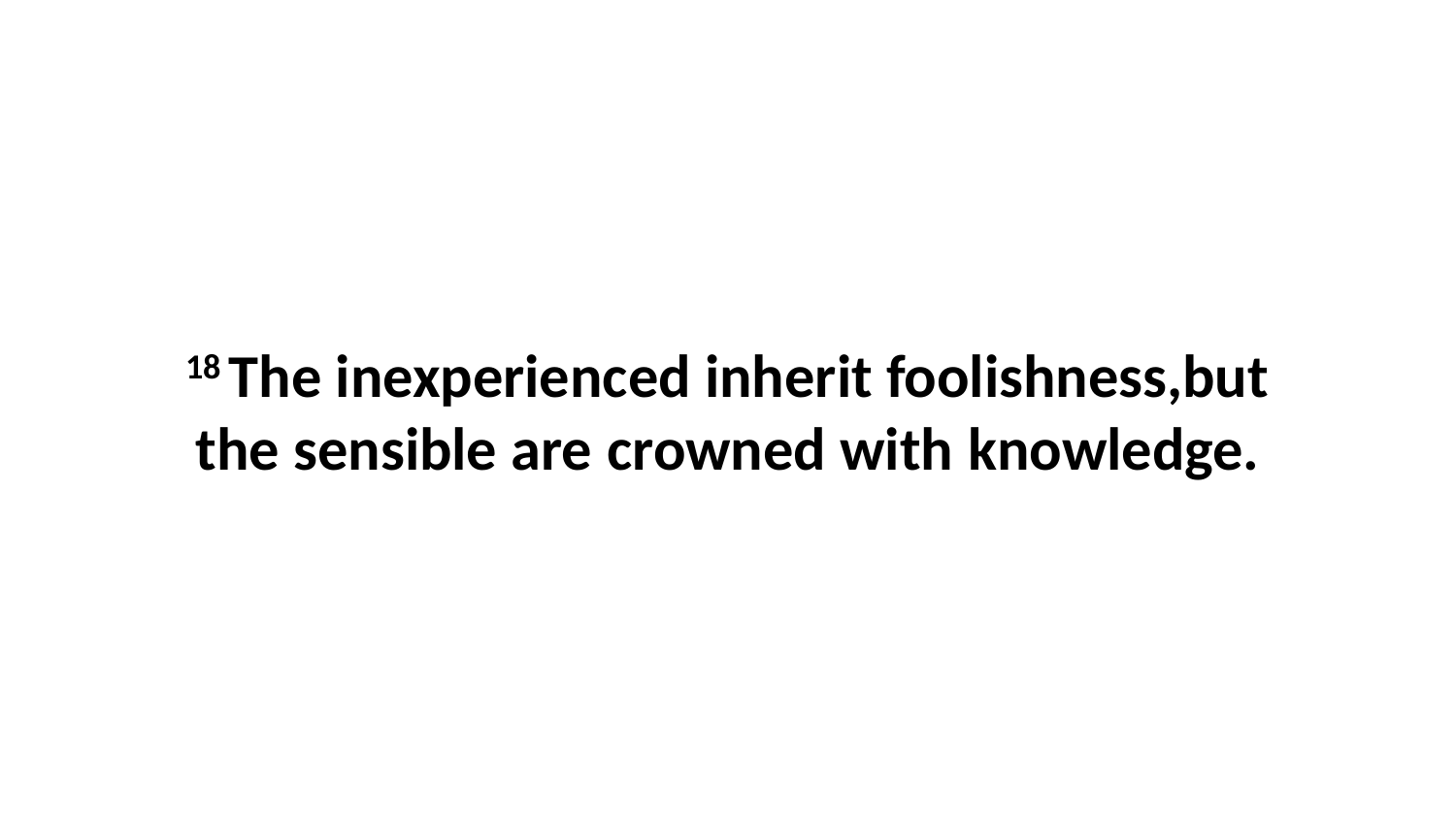

18 The inexperienced inherit foolishness,but the sensible are crowned with knowledge.